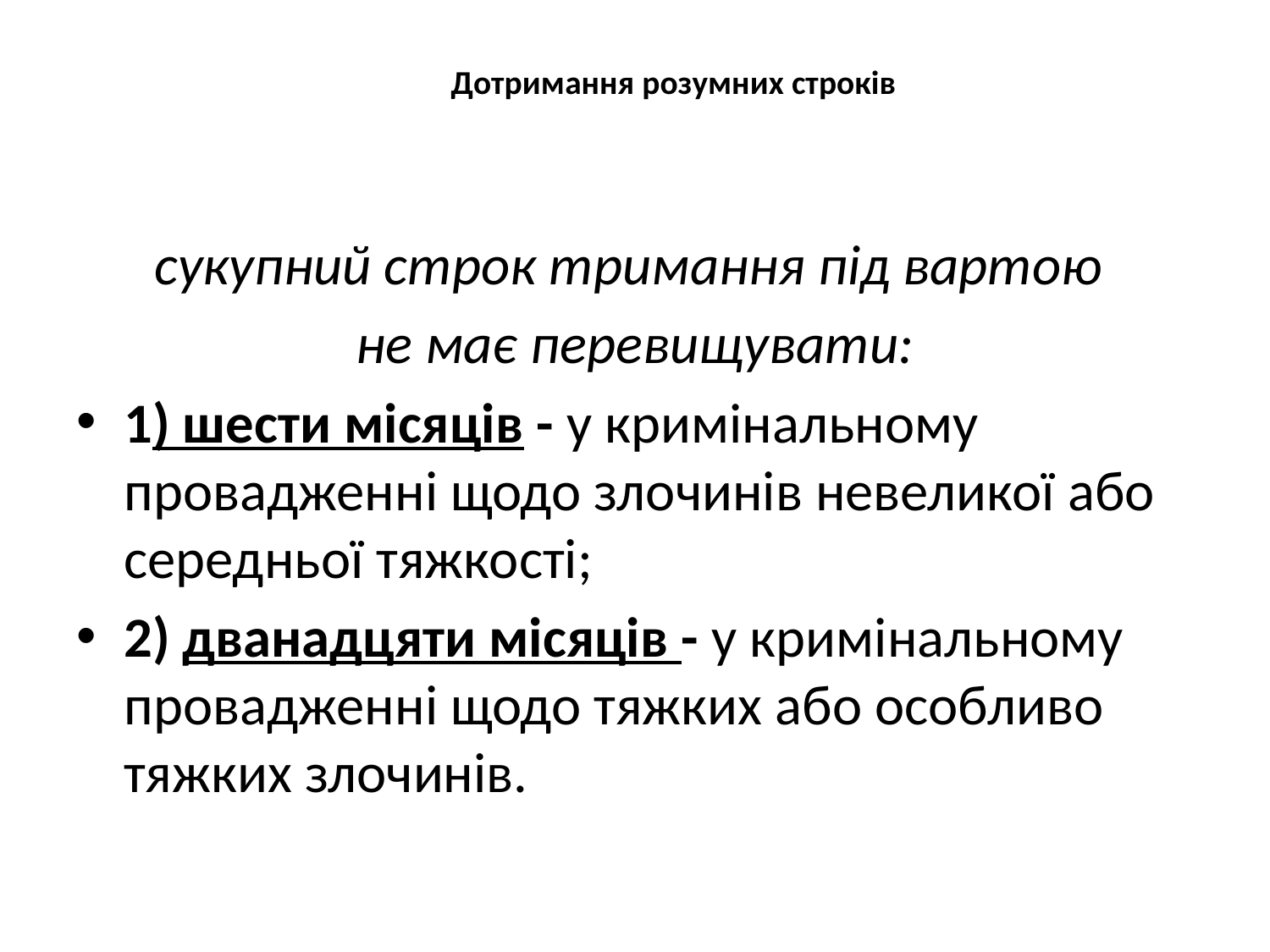

# Дотримання розумних строків
сукупний строк тримання під вартою
не має перевищувати:
1) шести місяців - у кримінальному провадженні щодо злочинів невеликої або середньої тяжкості;
2) дванадцяти місяців - у кримінальному провадженні щодо тяжких або особливо тяжких злочинів.